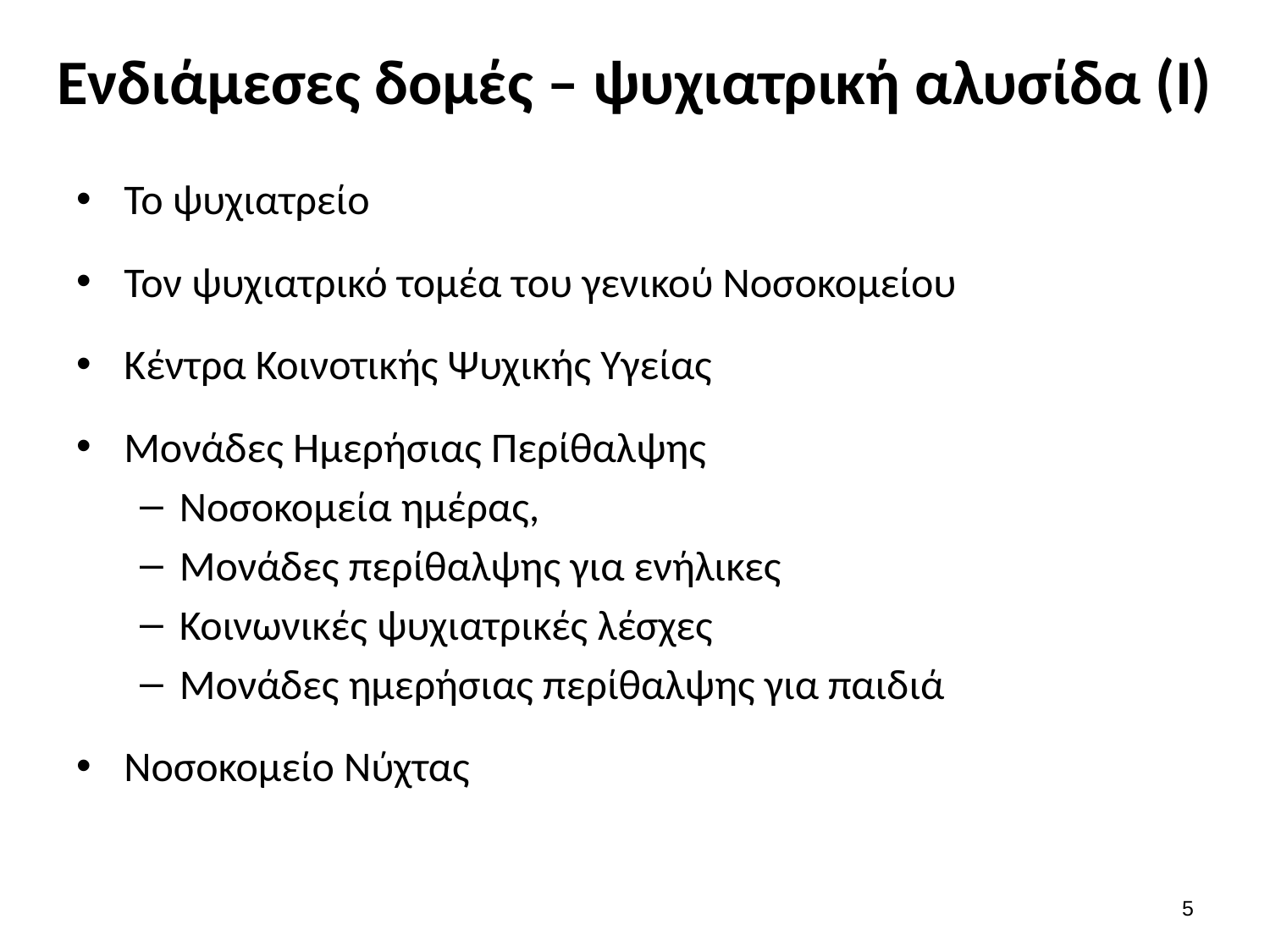

# Ενδιάμεσες δομές – ψυχιατρική αλυσίδα (Ι)
Το ψυχιατρείο
Τον ψυχιατρικό τομέα του γενικού Νοσοκομείου
Κέντρα Κοινοτικής Ψυχικής Υγείας
Μονάδες Ημερήσιας Περίθαλψης
Νοσοκομεία ημέρας,
Μονάδες περίθαλψης για ενήλικες
Κοινωνικές ψυχιατρικές λέσχες
Μονάδες ημερήσιας περίθαλψης για παιδιά
Νοσοκομείο Νύχτας
5